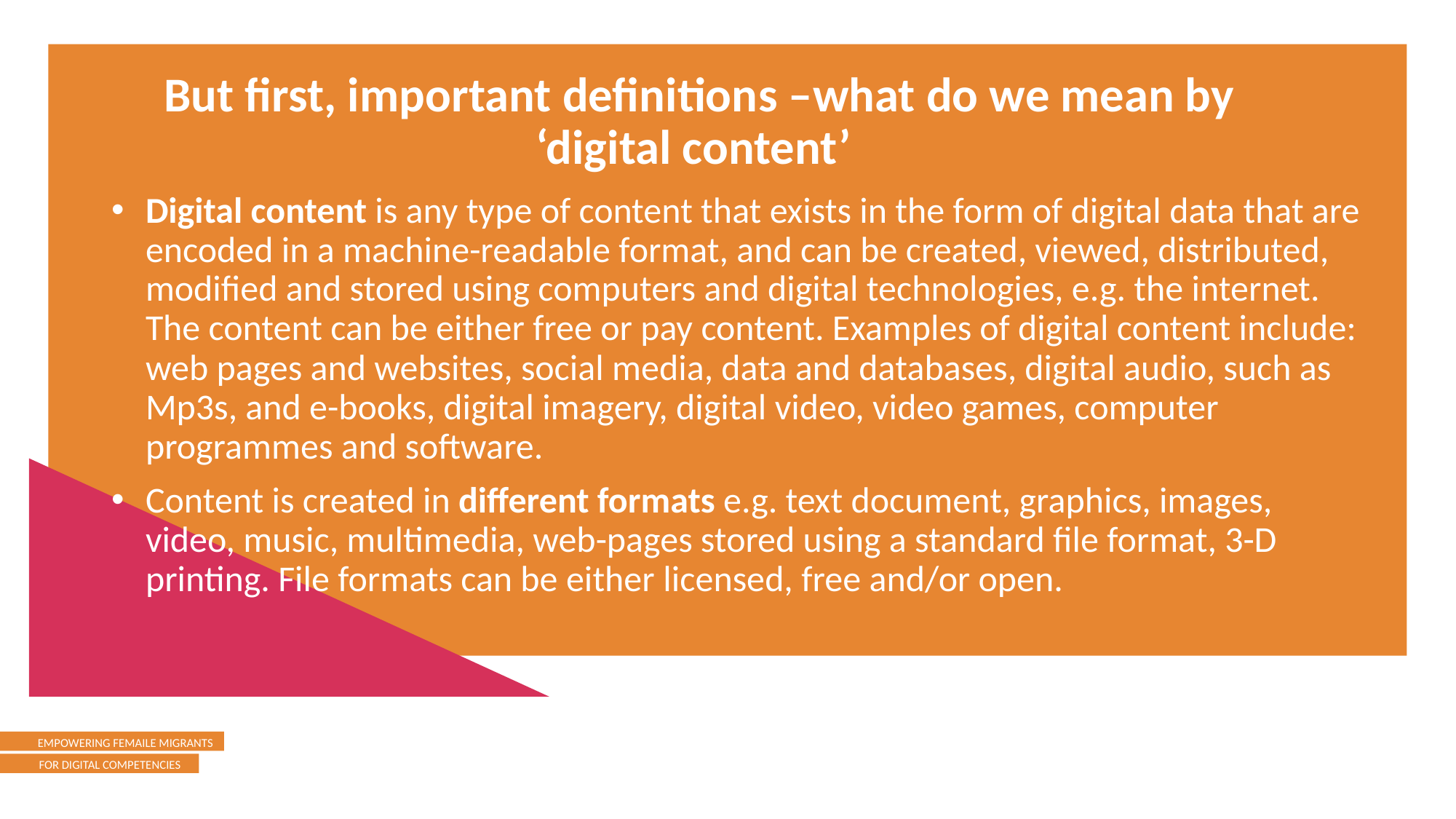

But first, important definitions –what do we mean by ‘digital content’

Digital content is any type of content that exists in the form of digital data that are encoded in a machine-readable format, and can be created, viewed, distributed, modified and stored using computers and digital technologies, e.g. the internet. The content can be either free or pay content. Examples of digital content include: web pages and websites, social media, data and databases, digital audio, such as Mp3s, and e-books, digital imagery, digital video, video games, computer programmes and software.
Content is created in different formats e.g. text document, graphics, images, video, music, multimedia, web-pages stored using a standard file format, 3-D printing. File formats can be either licensed, free and/or open.